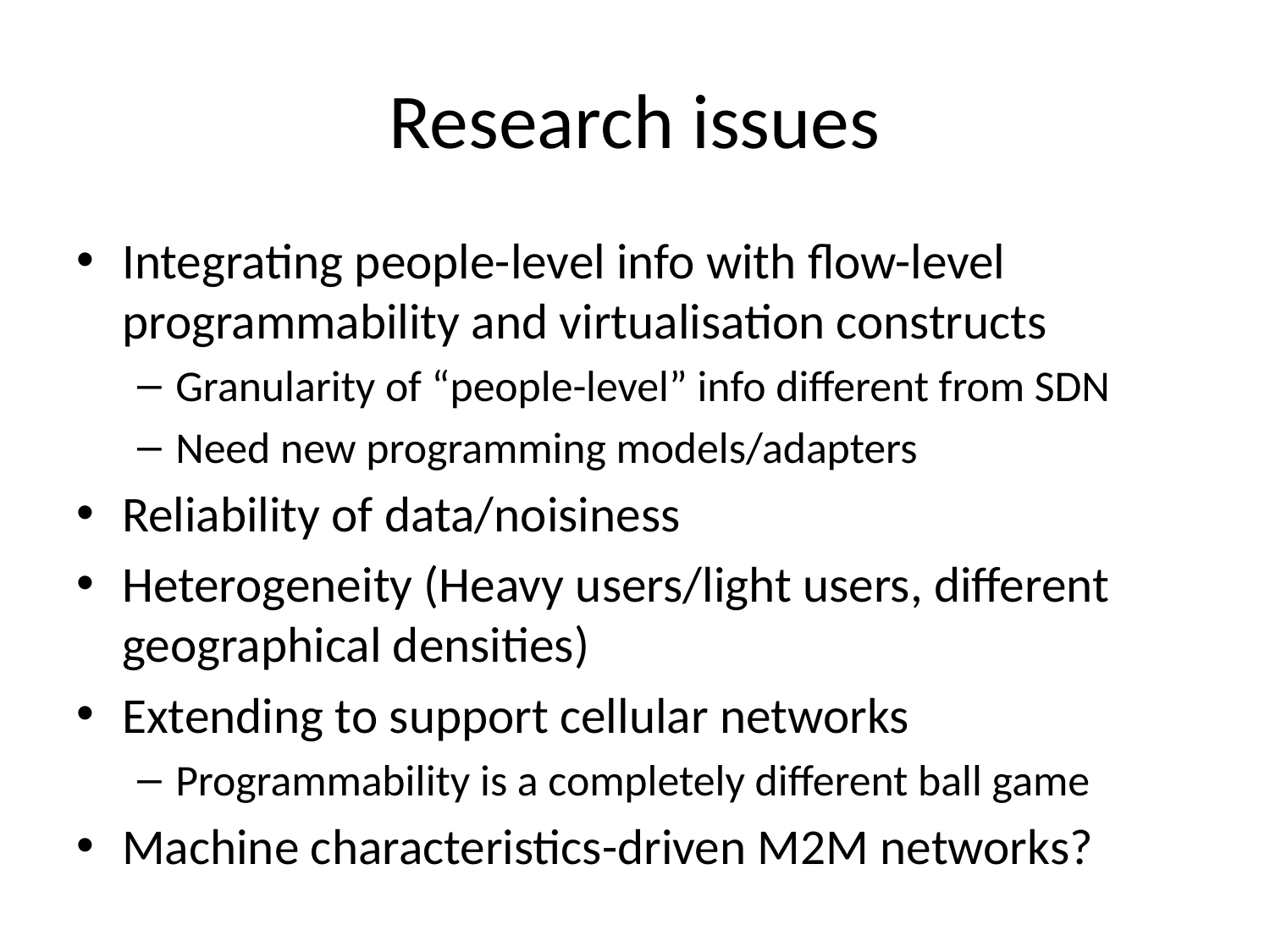

# Research issues
Integrating people-level info with flow-level programmability and virtualisation constructs
Granularity of “people-level” info different from SDN
Need new programming models/adapters
Reliability of data/noisiness
Heterogeneity (Heavy users/light users, different geographical densities)
Extending to support cellular networks
Programmability is a completely different ball game
Machine characteristics-driven M2M networks?